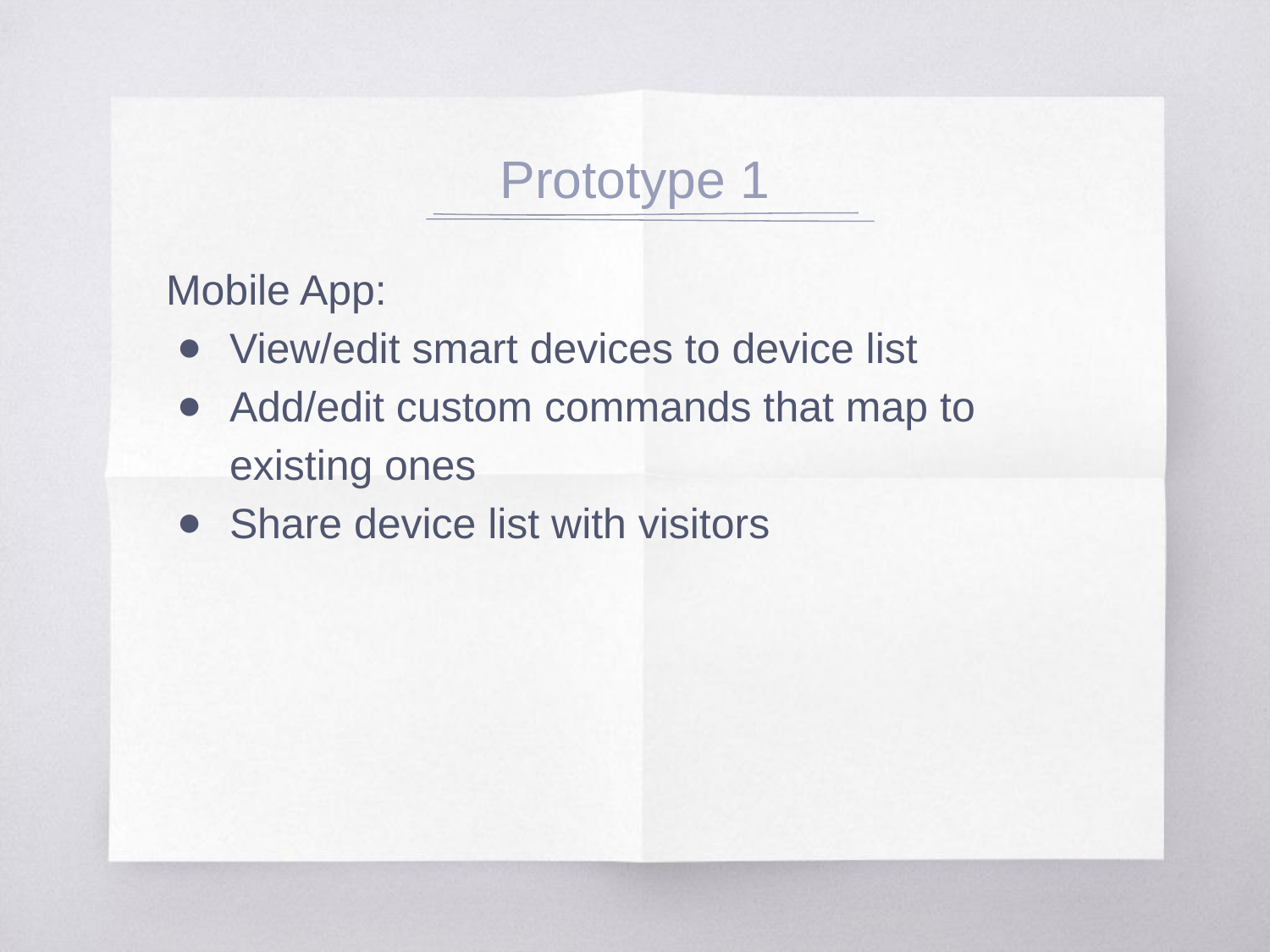

# Prototype 1
Mobile App:
View/edit smart devices to device list
Add/edit custom commands that map to existing ones
Share device list with visitors